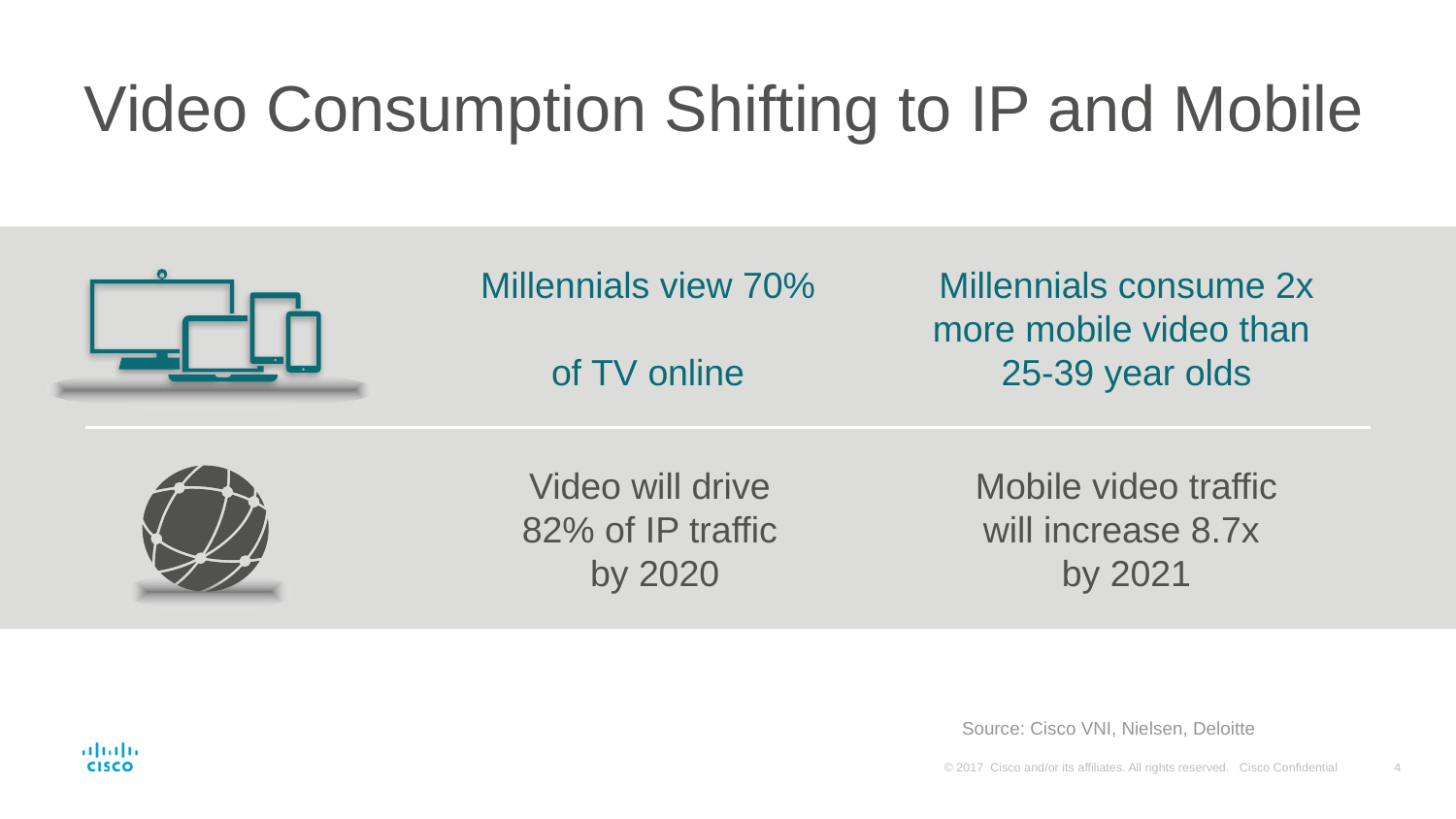

# Video Consumption Shifting to IP and Mobile

Millennials consume 2x more mobile video than
25-39 year olds

Millennials view 70%
of TV online

Video will drive
82% of IP traffic
by 2020
Mobile video traffic will increase 8.7x
by 2021

Source: Cisco VNI, Nielsen, Deloitte